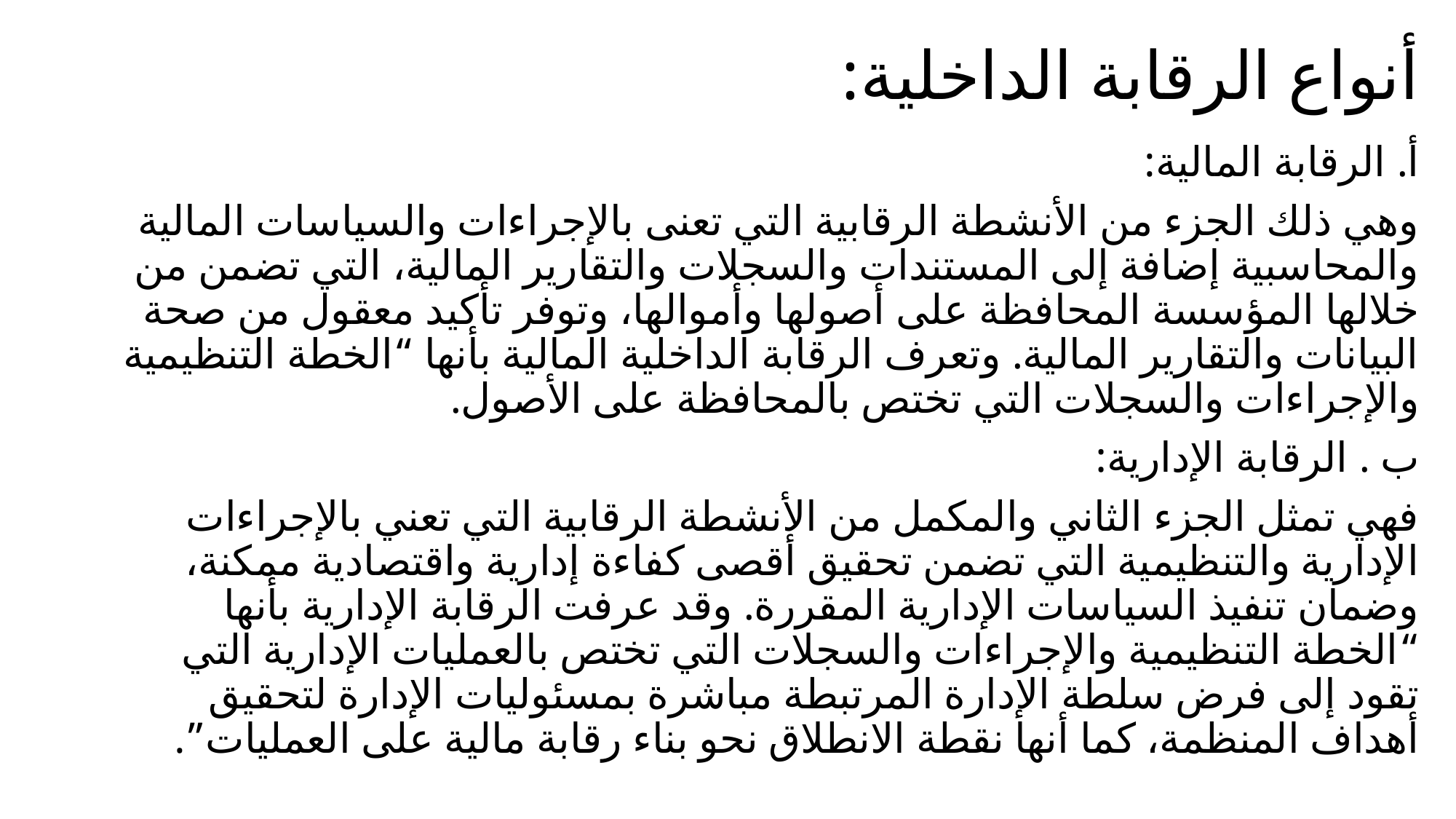

# أنواع الرقابة الداخلية:
أ. الرقابة المالية:
وهي ذلك الجزء من الأنشطة الرقابية التي تعنى بالإجراءات والسياسات المالية والمحاسبية إضافة إلى المستندات والسجلات والتقارير المالية، التي تضمن من خلالها المؤسسة المحافظة على أصولها وأموالها، وتوفر تأكيد معقول من صحة البيانات والتقارير المالية. وتعرف الرقابة الداخلية المالية بأنها “الخطة التنظيمية والإجراءات والسجلات التي تختص بالمحافظة على الأصول.
ب . الرقابة الإدارية:
فهي تمثل الجزء الثاني والمكمل من الأنشطة الرقابية التي تعني بالإجراءات الإدارية والتنظيمية التي تضمن تحقيق أقصى كفاءة إدارية واقتصادية ممكنة، وضمان تنفيذ السياسات الإدارية المقررة. وقد عرفت الرقابة الإدارية بأنها “الخطة التنظيمية والإجراءات والسجلات التي تختص بالعمليات الإدارية التي تقود إلى فرض سلطة الإدارة المرتبطة مباشرة بمسئوليات الإدارة لتحقيق أهداف المنظمة، كما أنها نقطة الانطلاق نحو بناء رقابة مالية على العمليات”.